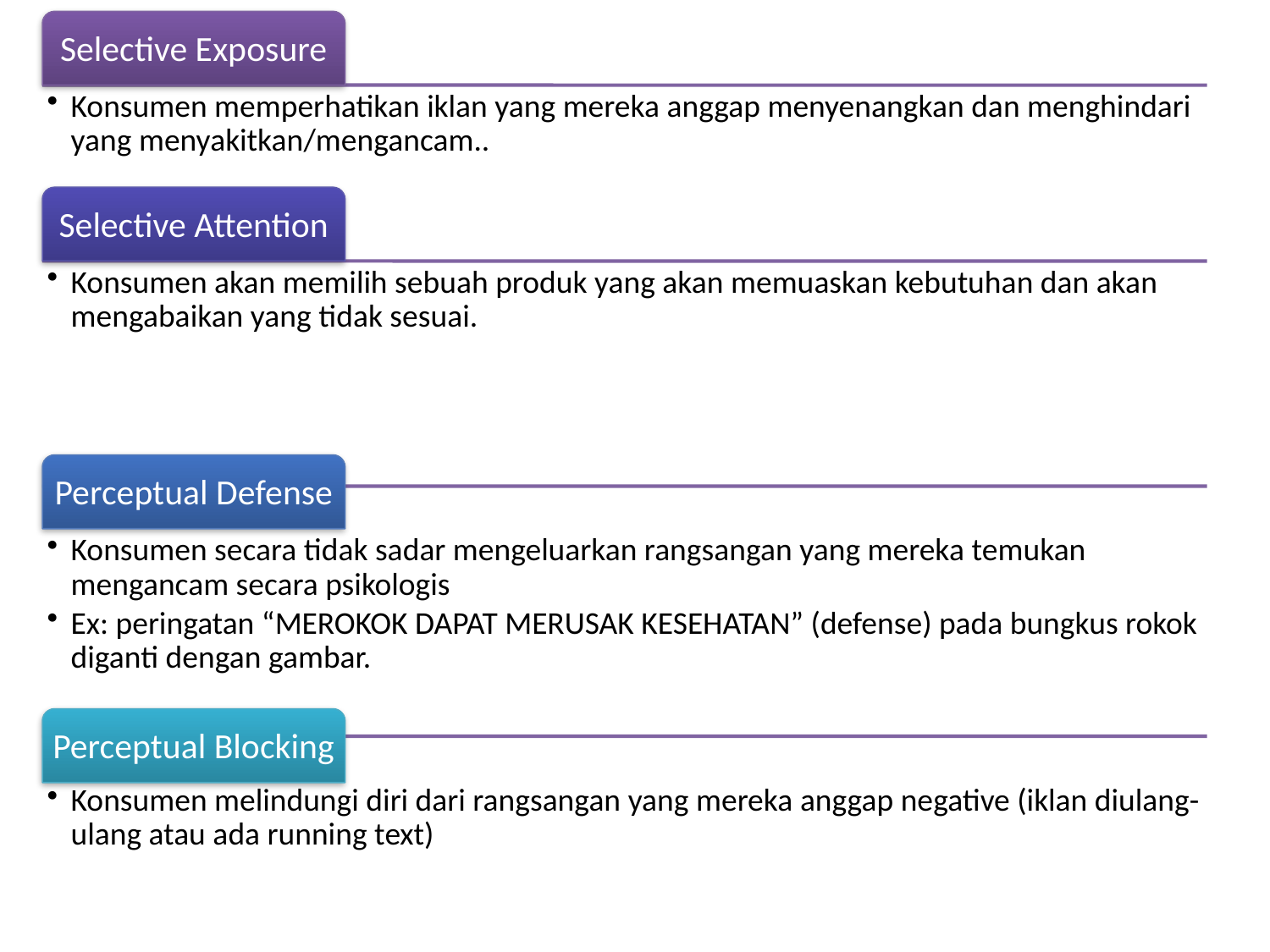

Selective Exposure
Konsumen memperhatikan iklan yang mereka anggap menyenangkan dan menghindari yang menyakitkan/mengancam..

Selective Attention
Konsumen akan memilih sebuah produk yang akan memuaskan kebutuhan dan akan mengabaikan yang tidak sesuai.

Perceptual Defense

Konsumen secara tidak sadar mengeluarkan rangsangan yang mereka temukan mengancam secara psikologis
Ex: peringatan “MEROKOK DAPAT MERUSAK KESEHATAN” (defense) pada bungkus rokok diganti dengan gambar.

Perceptual Blocking

Konsumen melindungi diri dari rangsangan yang mereka anggap negative (iklan diulang-ulang atau ada running text)